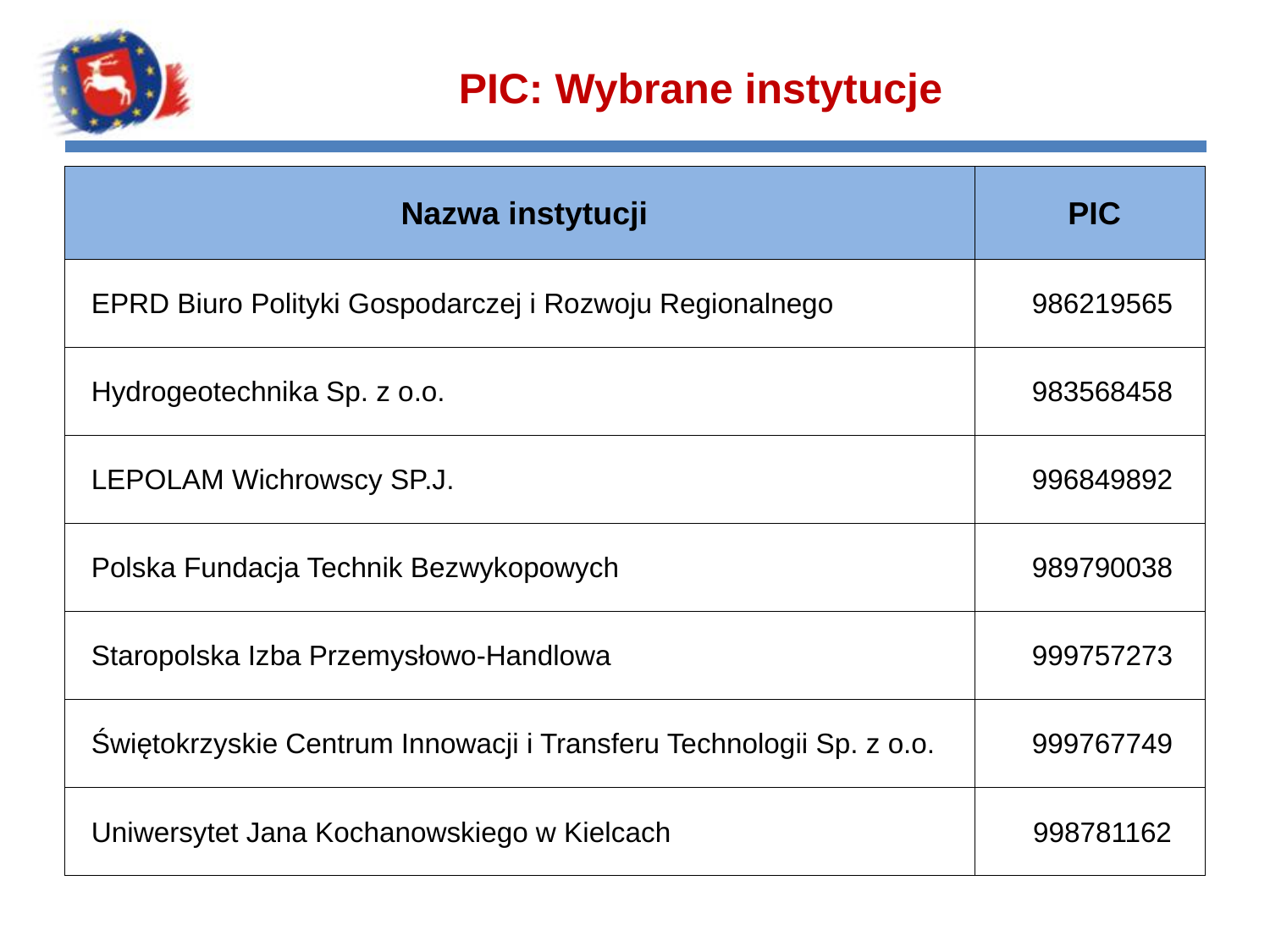

# PIC: Wybrane instytucje
| Nazwa instytucji | PIC |
| --- | --- |
| EPRD Biuro Polityki Gospodarczej i Rozwoju Regionalnego | 986219565 |
| Hydrogeotechnika Sp. z o.o. | 983568458 |
| LEPOLAM Wichrowscy SP.J. | 996849892 |
| Polska Fundacja Technik Bezwykopowych | 989790038 |
| Staropolska Izba Przemysłowo-Handlowa | 999757273 |
| Świętokrzyskie Centrum Innowacji i Transferu Technologii Sp. z o.o. | 999767749 |
| Uniwersytet Jana Kochanowskiego w Kielcach | 998781162 |